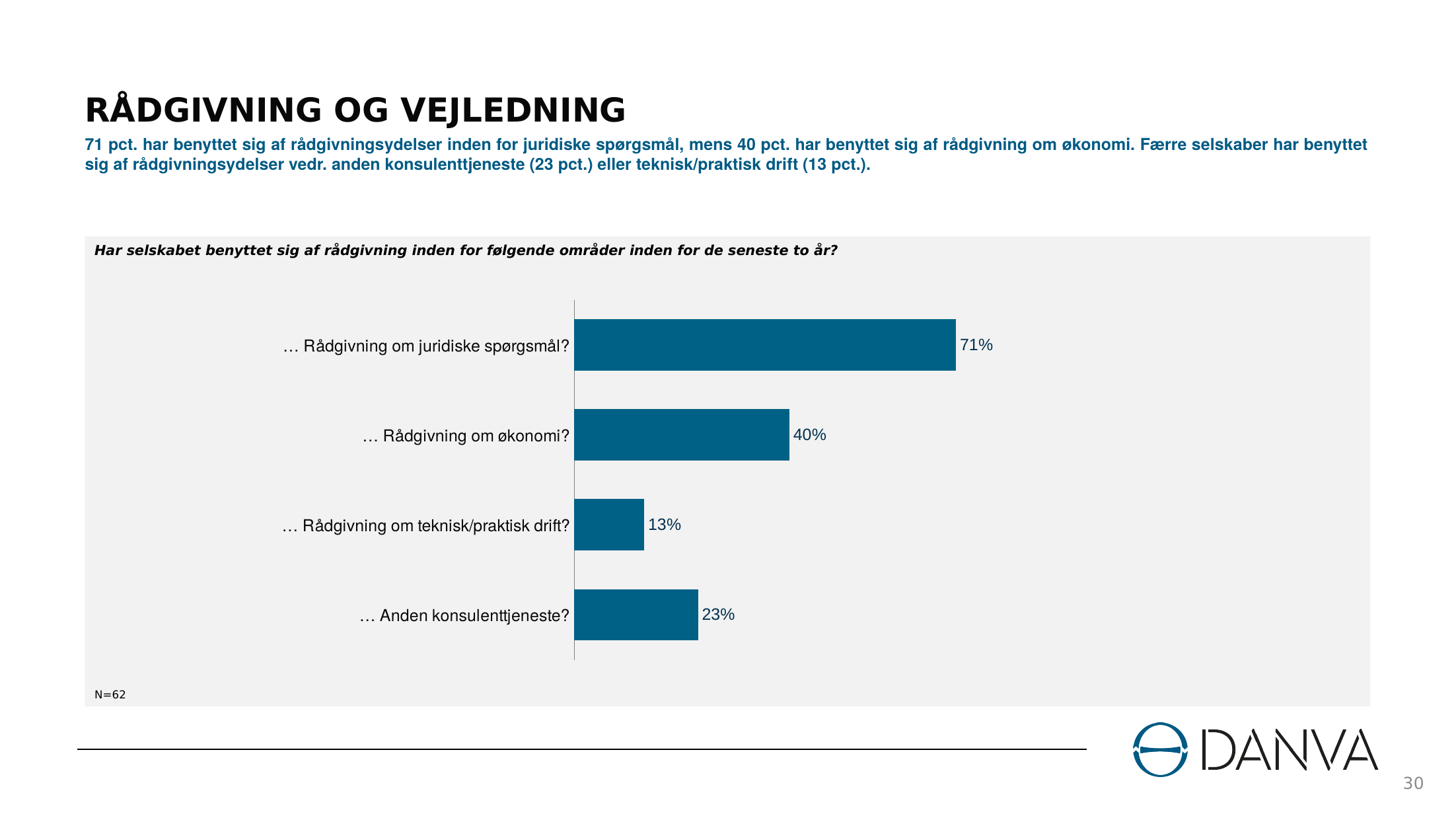

# RÅDGIVNING OG VEJLEDNING
71 pct. har benyttet sig af rådgivningsydelser inden for juridiske spørgsmål, mens 40 pct. har benyttet sig af rådgivning om økonomi. Færre selskaber har benyttet sig af rådgivningsydelser vedr. anden konsulenttjeneste (23 pct.) eller teknisk/praktisk drift (13 pct.).
Har selskabet benyttet sig af rådgivning inden for følgende områder inden for de seneste to år?

### Chart

| Category | Serie 1 |
|---|---|
| … Anden konsulenttjeneste? | 0.23 |
| … Rådgivning om teknisk/praktisk drift? | 0.13 |
| … Rådgivning om økonomi? | 0.4 |
| … Rådgivning om juridiske spørgsmål? | 0.71 |
N=62
30